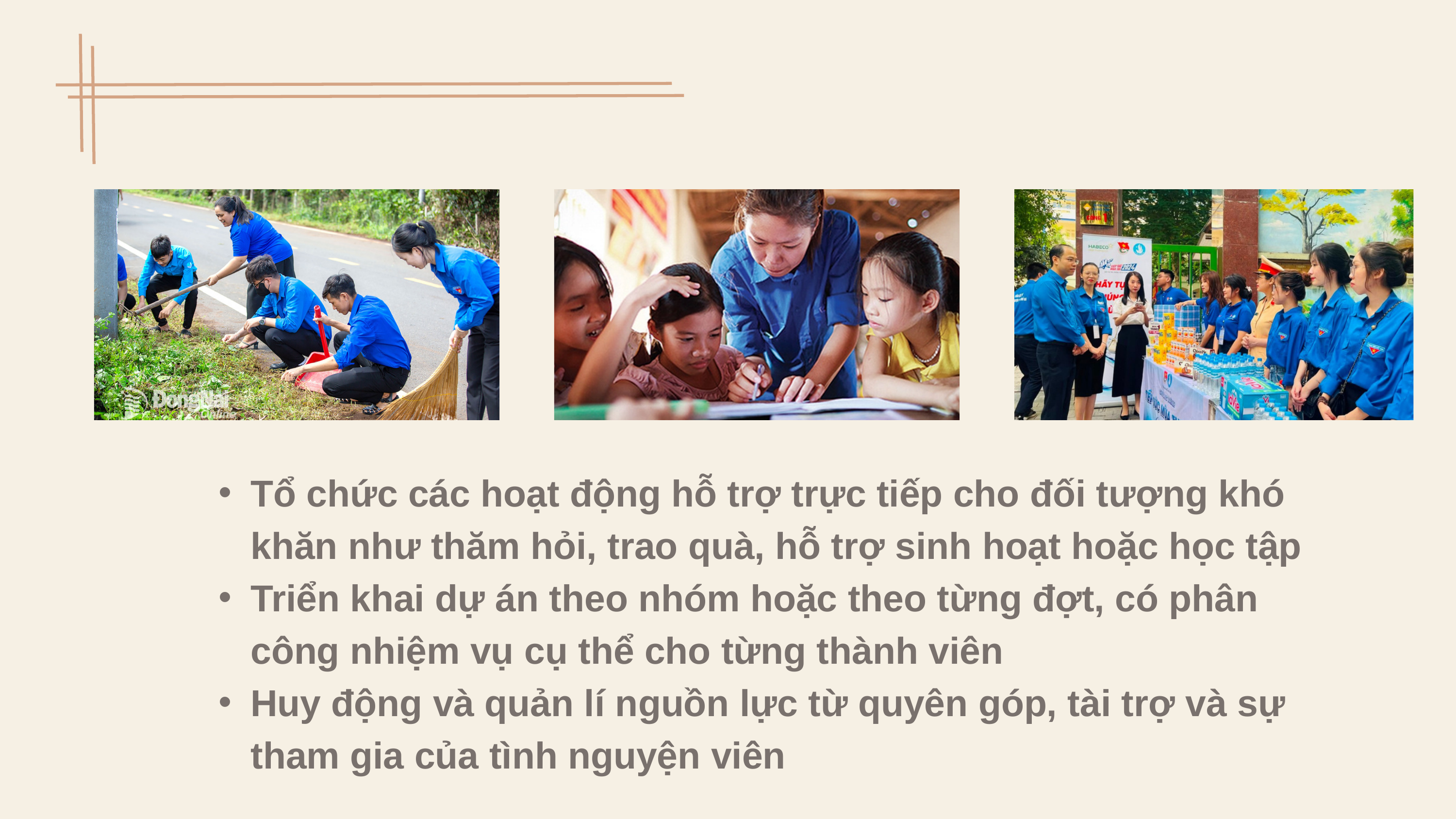

Tổ chức các hoạt động hỗ trợ trực tiếp cho đối tượng khó khăn như thăm hỏi, trao quà, hỗ trợ sinh hoạt hoặc học tập
Triển khai dự án theo nhóm hoặc theo từng đợt, có phân công nhiệm vụ cụ thể cho từng thành viên
Huy động và quản lí nguồn lực từ quyên góp, tài trợ và sự tham gia của tình nguyện viên